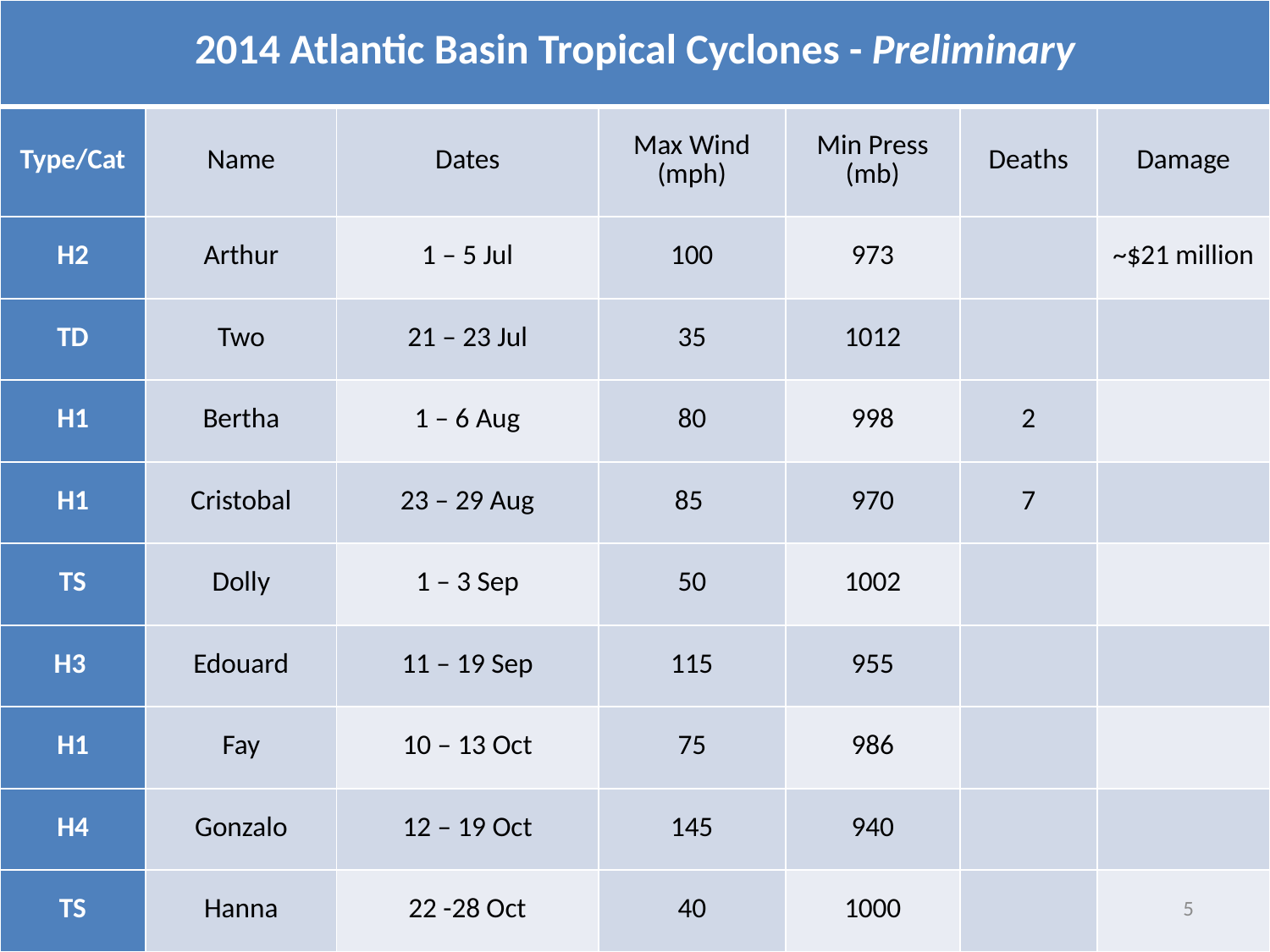

| 2014 Atlantic Basin Tropical Cyclones - Preliminary |  |  |  |  |  |  |
| --- | --- | --- | --- | --- | --- | --- |
| Type/Cat | Name | Dates | Max Wind (mph) | Min Press (mb) | Deaths | Damage |
| H2 | Arthur | 1 – 5 Jul | 100 | 973 |  | ~$21 million |
| TD | Two | 21 – 23 Jul | 35 | 1012 |  |  |
| H1 | Bertha | 1 – 6 Aug | 80 | 998 | 2 |  |
| H1 | Cristobal | 23 – 29 Aug | 85 | 970 | 7 |  |
| TS | Dolly | 1 – 3 Sep | 50 | 1002 |  |  |
| H3 | Edouard | 11 – 19 Sep | 115 | 955 |  |  |
| H1 | Fay | 10 – 13 Oct | 75 | 986 |  |  |
| H4 | Gonzalo | 12 – 19 Oct | 145 | 940 |  |  |
| TS | Hanna | 22 -28 Oct | 40 | 1000 |  |  |
5